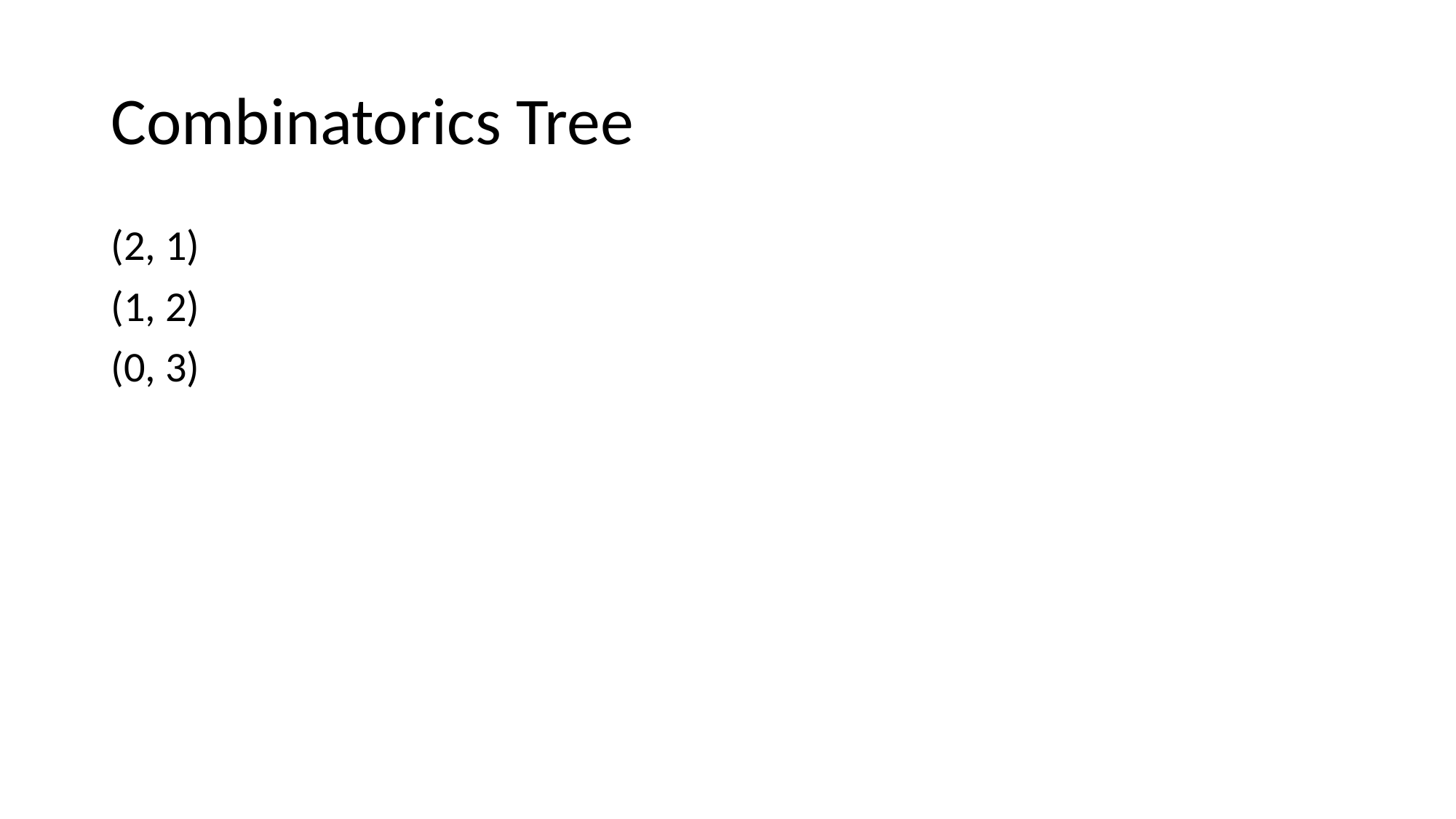

# Combinatorics Tree
(2, 1)
(1, 2)
(0, 3)